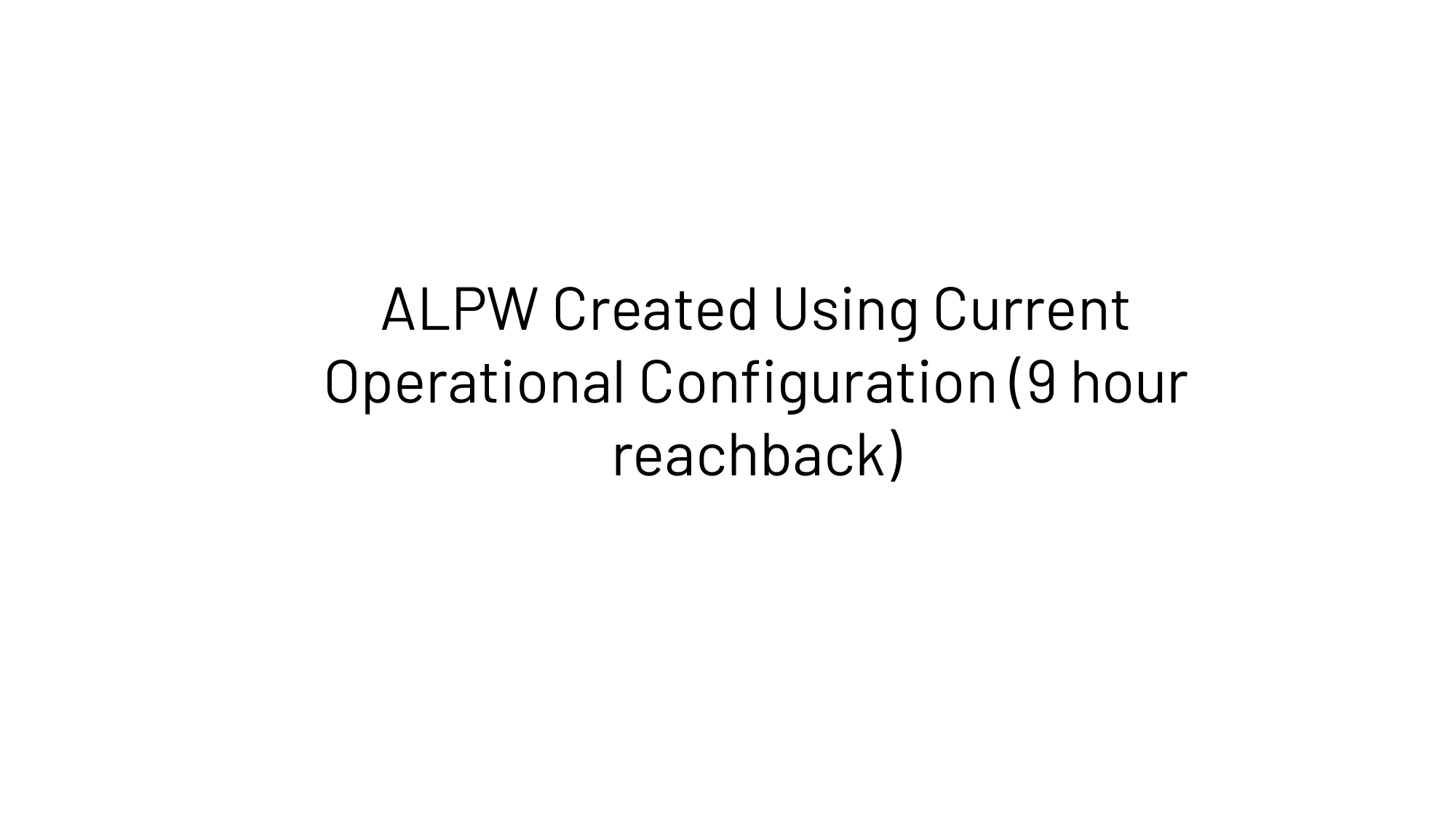

ALPW Created Using Current Operational Configuration (9 hour reachback)